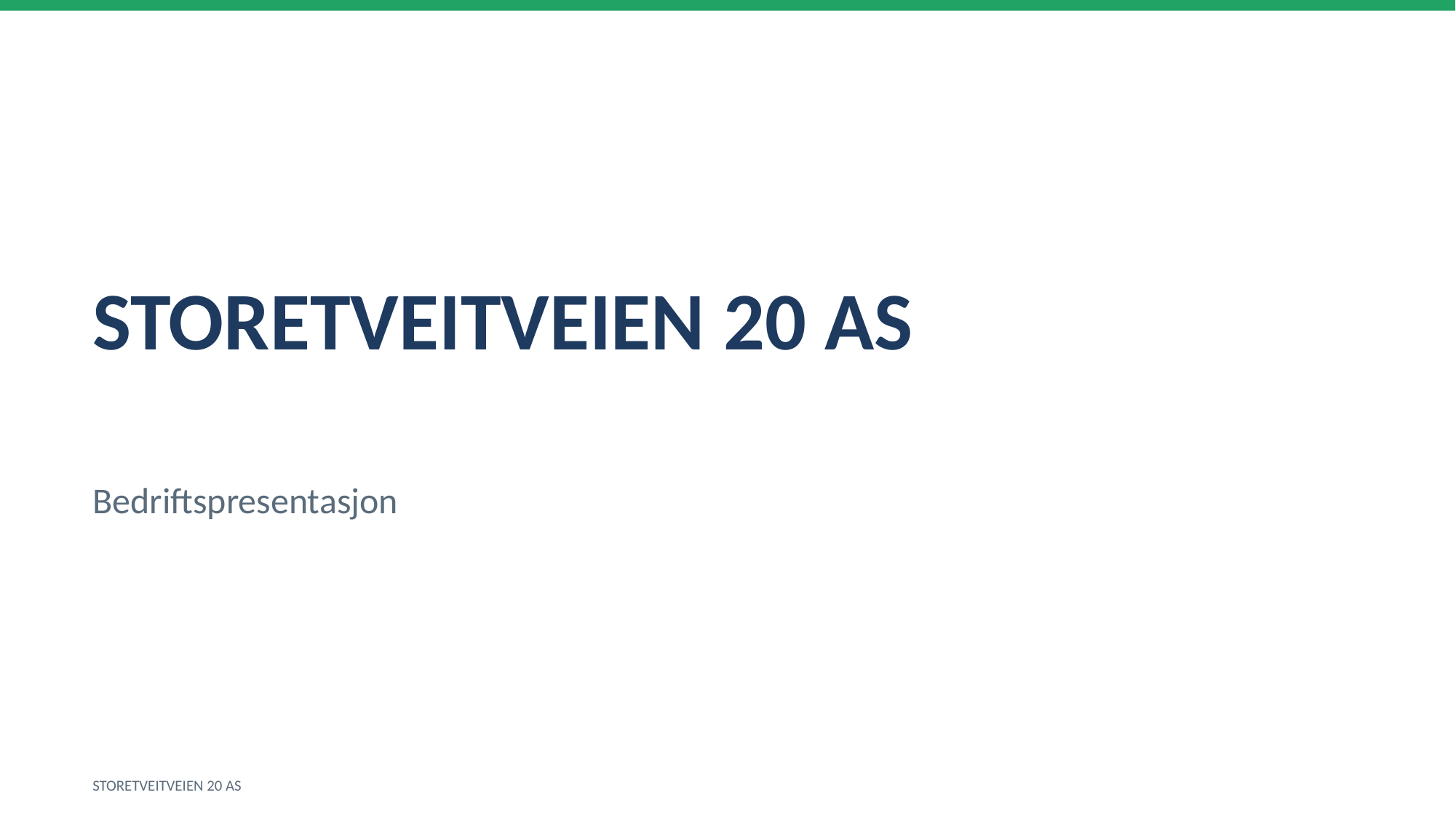

STORETVEITVEIEN 20 AS
Bedriftspresentasjon
STORETVEITVEIEN 20 AS